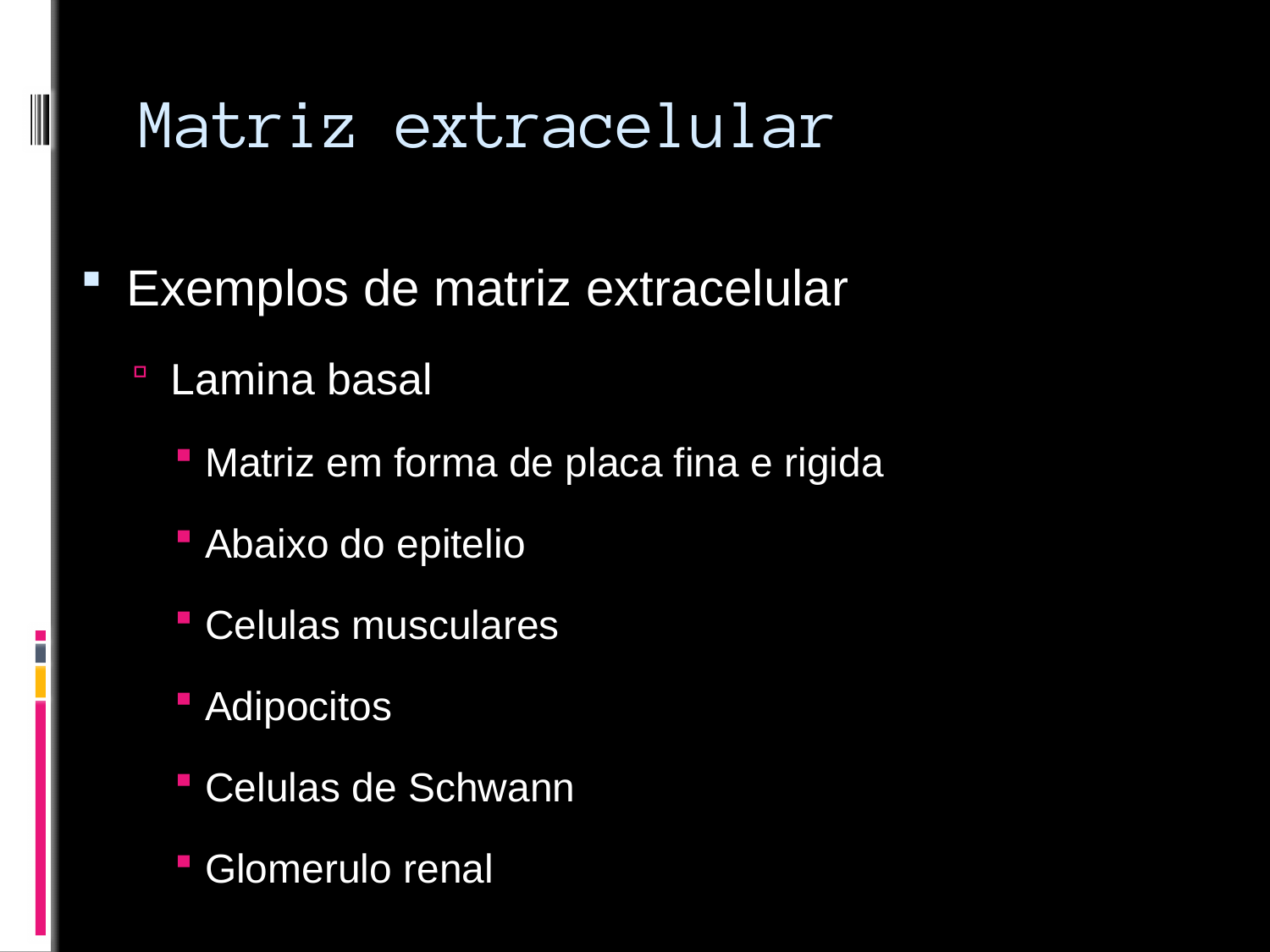

# Matriz extracelular
Exemplos de matriz extracelular
Lamina basal
Matriz em forma de placa fina e rigida
Abaixo do epitelio
Celulas musculares
Adipocitos
Celulas de Schwann
Glomerulo renal